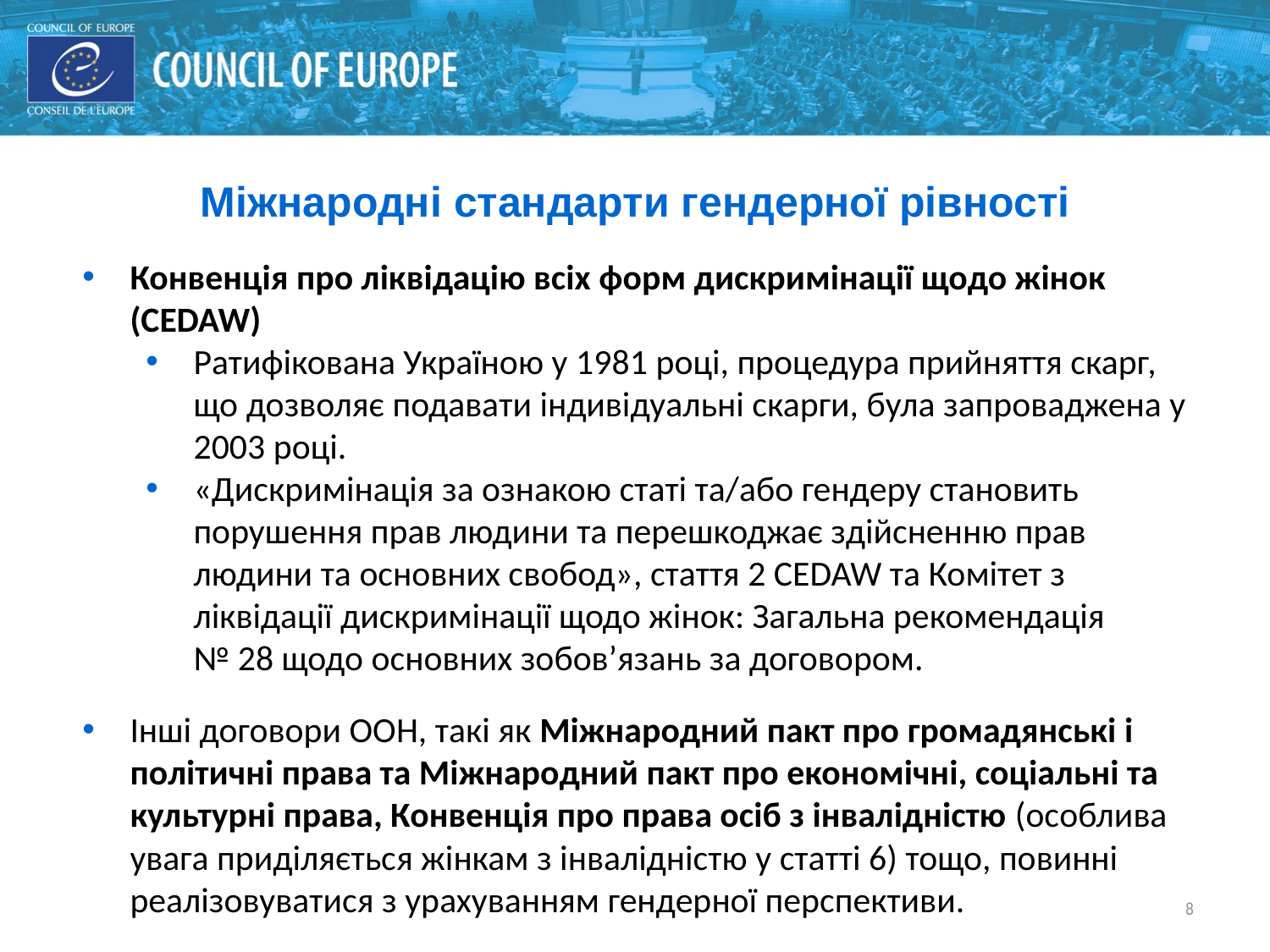

Міжнародні стандарти гендерної рівності

Конвенція про ліквідацію всіх форм дискримінації щодо жінок (CEDAW)
Ратифікована Україною у 1981 році, процедура прийняття скарг, що дозволяє подавати індивідуальні скарги, була запроваджена у 2003 році.
«Дискримінація за ознакою статі та/або гендеру становить порушення прав людини та перешкоджає здійсненню прав людини та основних свобод», стаття 2 CEDAW та Комітет з ліквідації дискримінації щодо жінок: Загальна рекомендація
№ 28 щодо основних зобов’язань за договором.

Інші договори ООН, такі як Міжнародний пакт про громадянські і політичні права та Міжнародний пакт про економічні, соціальні та культурні права, Конвенція про права осіб з інвалідністю (особлива увага приділяється жінкам з інвалідністю у статті 6) тощо, повинні реалізовуватися з урахуванням гендерної перспективи.

8